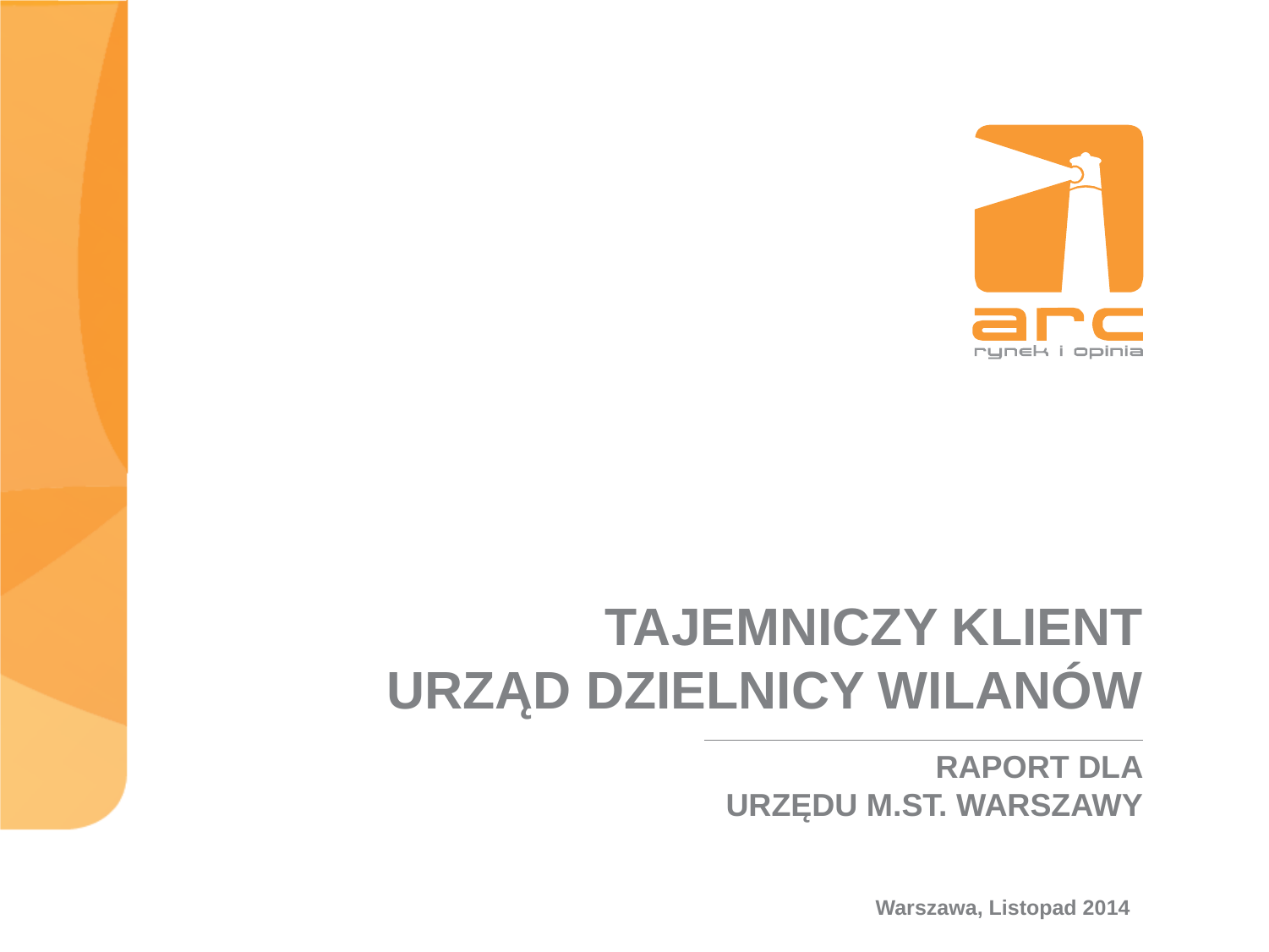

# TAJEMNICZY KLIENT Urząd Dzielnicy Wilanów
RAPORT DLA
URZĘDU M.ST. WARSZAWY
Warszawa, Listopad 2014